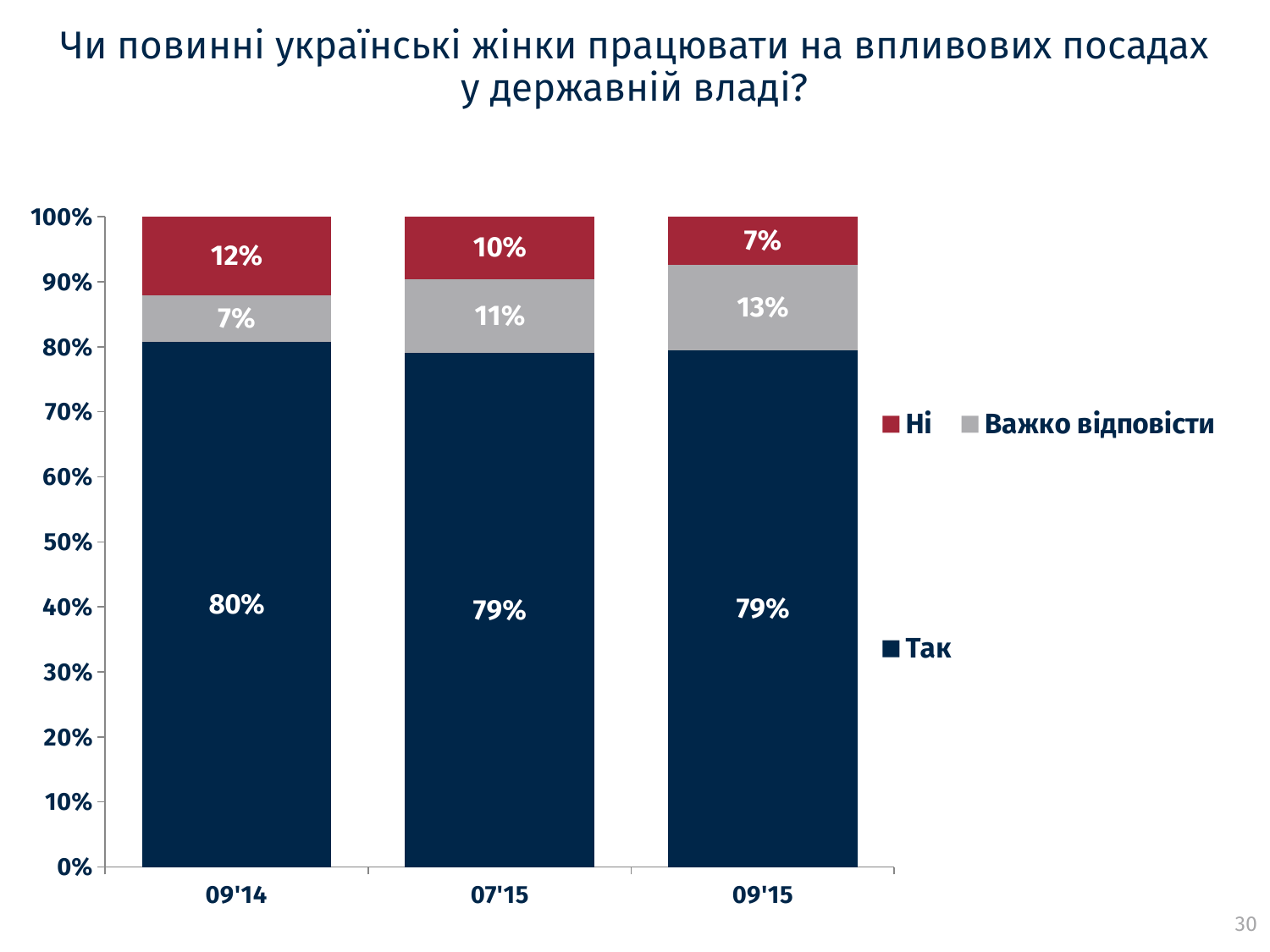

# Чи повинні українські жінки працювати на впливових посадах у державній владі?

### Chart

| Category | Так | Важко відповісти | Ні |
|---|---|---|---|
| 09'14 | 0.8 | 0.07 | 0.12 |
| 07'15 | 0.79 | 0.1143 | 0.09570000000000001 |
| 09'15 | 0.7948 | 0.1313 | 0.0739 |
30